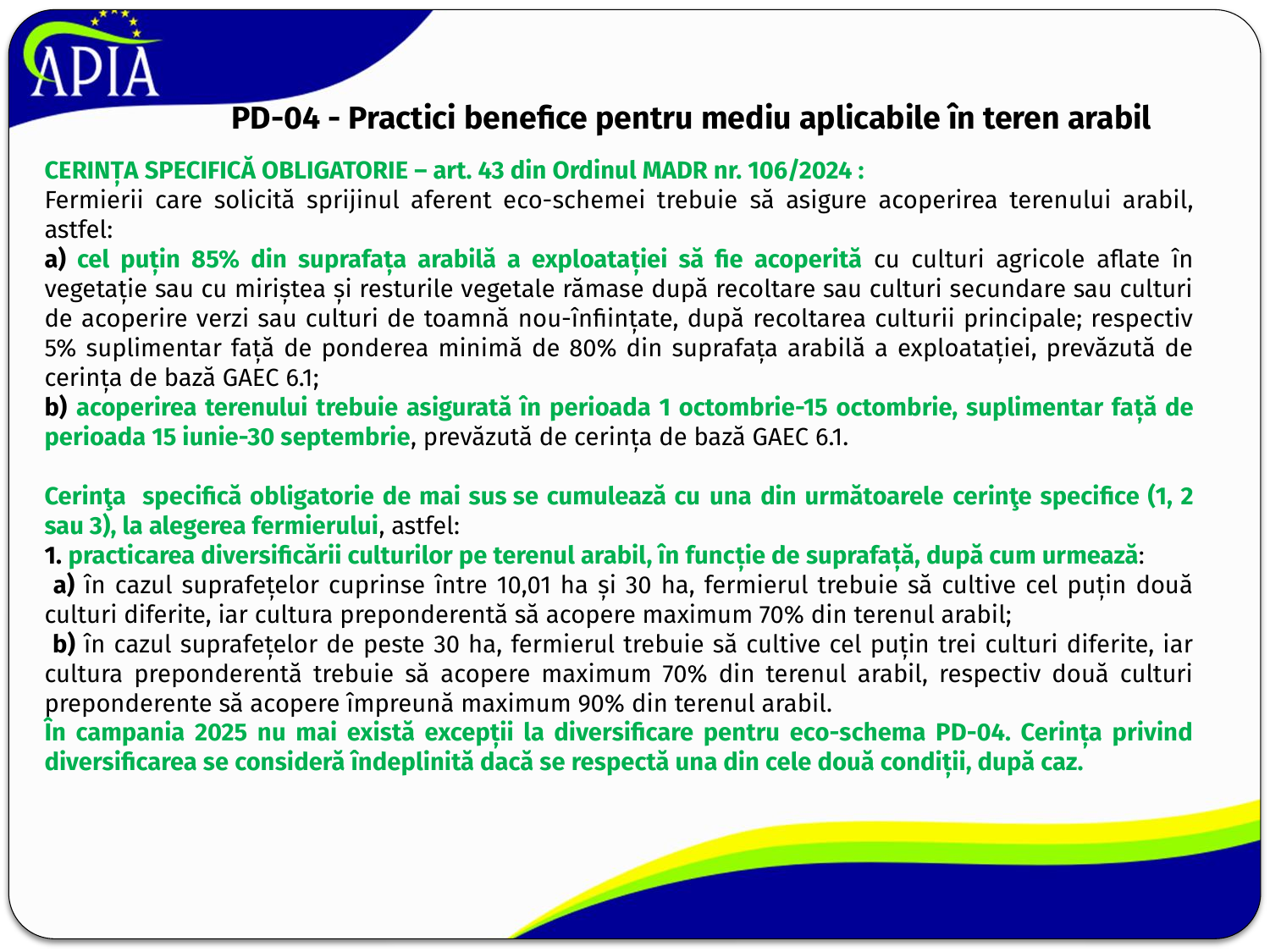

# PD-04 - Practici benefice pentru mediu aplicabile în teren arabil
CERINȚA SPECIFICĂ OBLIGATORIE – art. 43 din Ordinul MADR nr. 106/2024 :
Fermierii care solicită sprijinul aferent eco-schemei trebuie să asigure acoperirea terenului arabil, astfel:
a) cel puţin 85% din suprafaţa arabilă a exploataţiei să fie acoperită cu culturi agricole aflate în vegetaţie sau cu miriştea şi resturile vegetale rămase după recoltare sau culturi secundare sau culturi de acoperire verzi sau culturi de toamnă nou-înfiinţate, după recoltarea culturii principale; respectiv 5% suplimentar faţă de ponderea minimă de 80% din suprafaţa arabilă a exploataţiei, prevăzută de cerinţa de bază GAEC 6.1;
b) acoperirea terenului trebuie asigurată în perioada 1 octombrie-15 octombrie, suplimentar faţă de perioada 15 iunie-30 septembrie, prevăzută de cerinţa de bază GAEC 6.1.

Cerinţa  specifică obligatorie de mai sus se cumulează cu una din următoarele cerinţe specifice (1, 2 sau 3), la alegerea fermierului, astfel:
1. practicarea diversificării culturilor pe terenul arabil, în funcţie de suprafaţă, după cum urmează:
 a) în cazul suprafeţelor cuprinse între 10,01 ha şi 30 ha, fermierul trebuie să cultive cel puţin două culturi diferite, iar cultura preponderentă să acopere maximum 70% din terenul arabil;
 b) în cazul suprafeţelor de peste 30 ha, fermierul trebuie să cultive cel puţin trei culturi diferite, iar cultura preponderentă trebuie să acopere maximum 70% din terenul arabil, respectiv două culturi preponderente să acopere împreună maximum 90% din terenul arabil.
În campania 2025 nu mai există excepții la diversificare pentru eco-schema PD-04. Cerința privind diversificarea se consideră îndeplinită dacă se respectă una din cele două condiții, după caz.